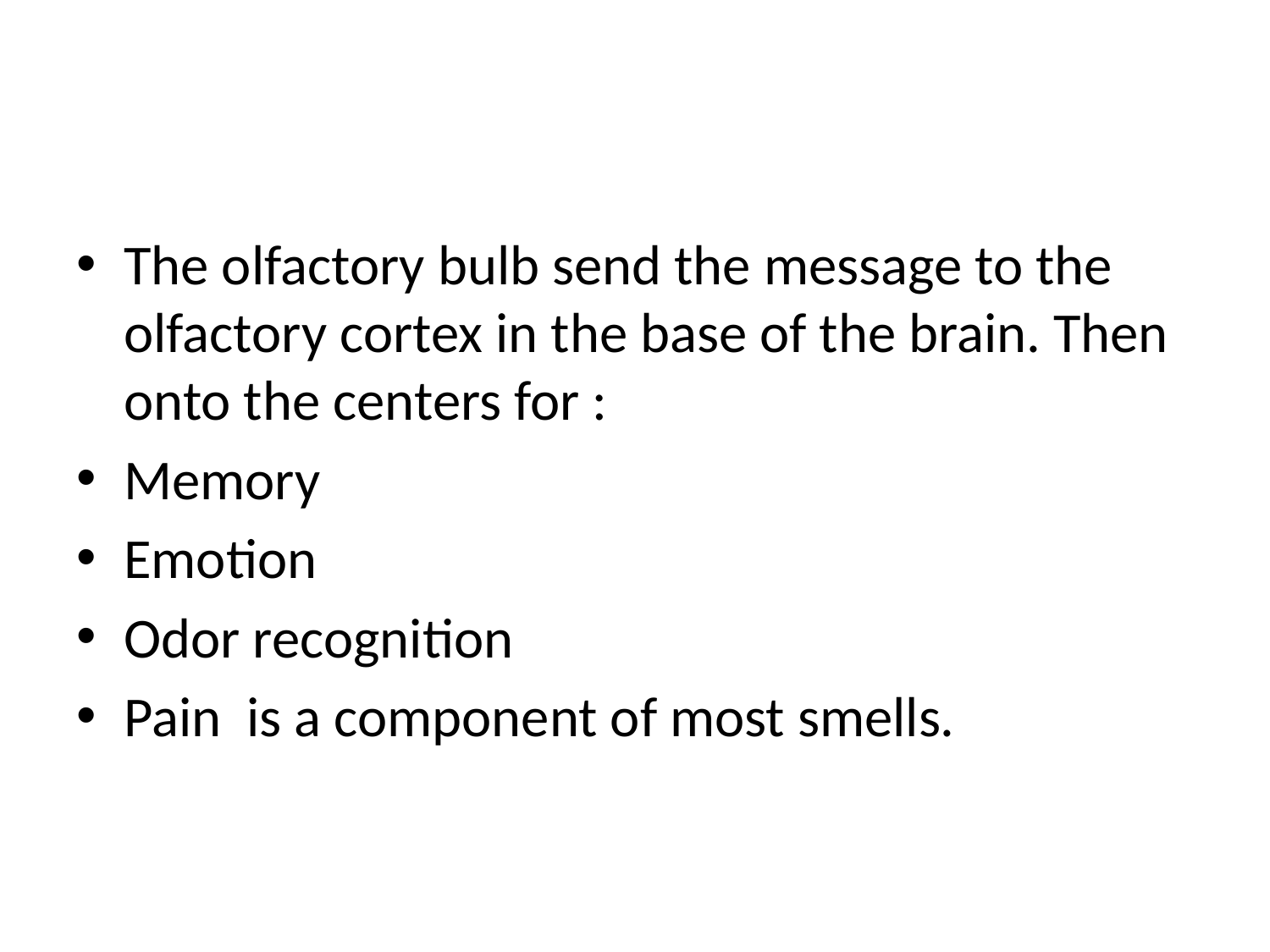

#
The olfactory bulb send the message to the  olfactory cortex in the base of the brain. Then onto the centers for :
Memory
Emotion
Odor recognition
Pain  is a component of most smells.